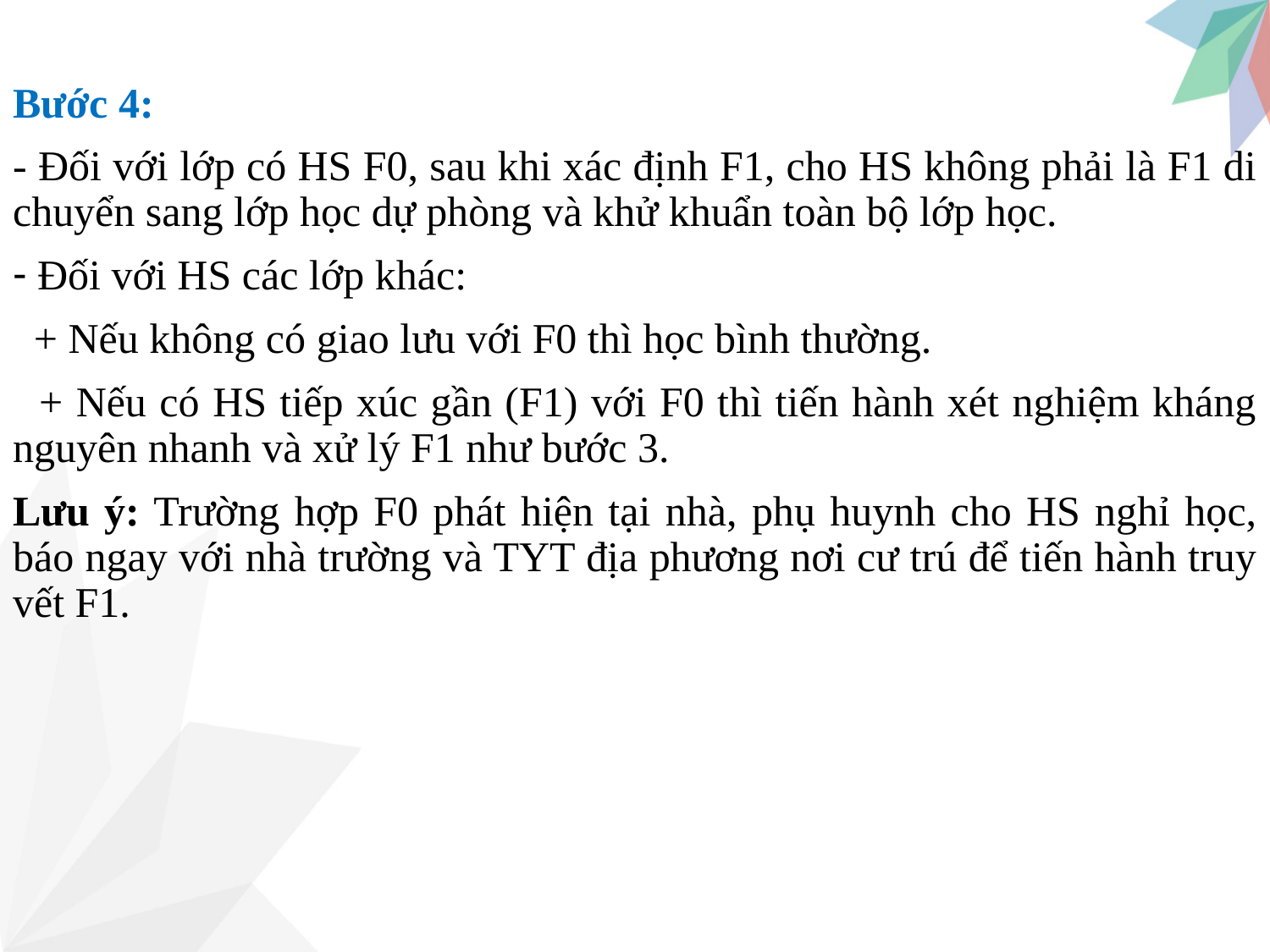

Bước 4:
- Đối với lớp có HS F0, sau khi xác định F1, cho HS không phải là F1 di chuyển sang lớp học dự phòng và khử khuẩn toàn bộ lớp học.
 Đối với HS các lớp khác:
  + Nếu không có giao lưu với F0 thì học bình thường.
  + Nếu có HS tiếp xúc gần (F1) với F0 thì tiến hành xét nghiệm kháng nguyên nhanh và xử lý F1 như bước 3.
Lưu ý: Trường hợp F0 phát hiện tại nhà, phụ huynh cho HS nghỉ học, báo ngay với nhà trường và TYT địa phương nơi cư trú để tiến hành truy vết F1.